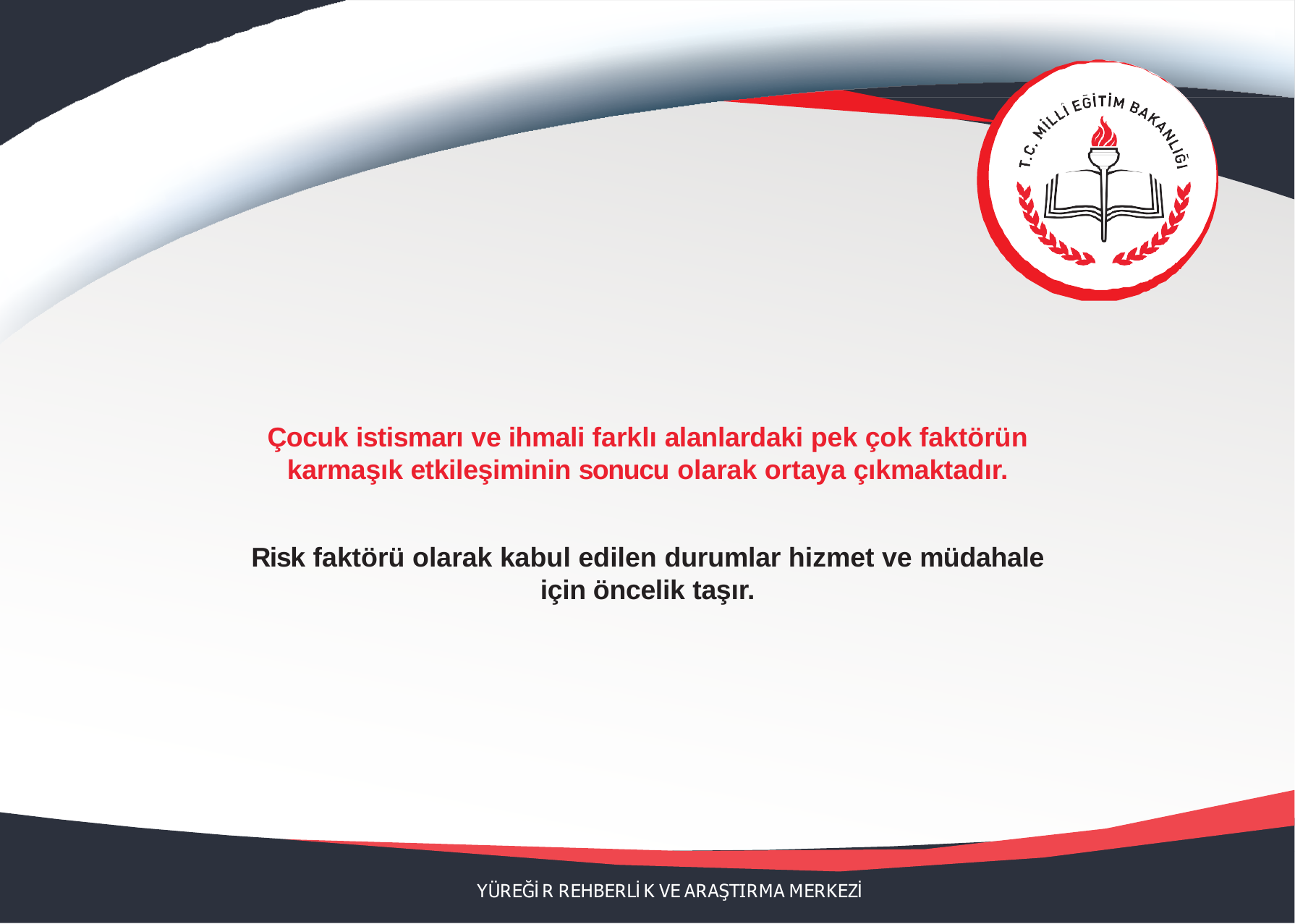

Çocuk istismarı ve ihmali farklı alanlardaki pek çok faktörün karmaşık etkileşiminin sonucu olarak ortaya çıkmaktadır.

Risk faktörü olarak kabul edilen durumlar hizmet ve müdahale için öncelik taşır.
YÜREĞİR REHBERLİK VE ARAŞTIRMA MERKEZİ